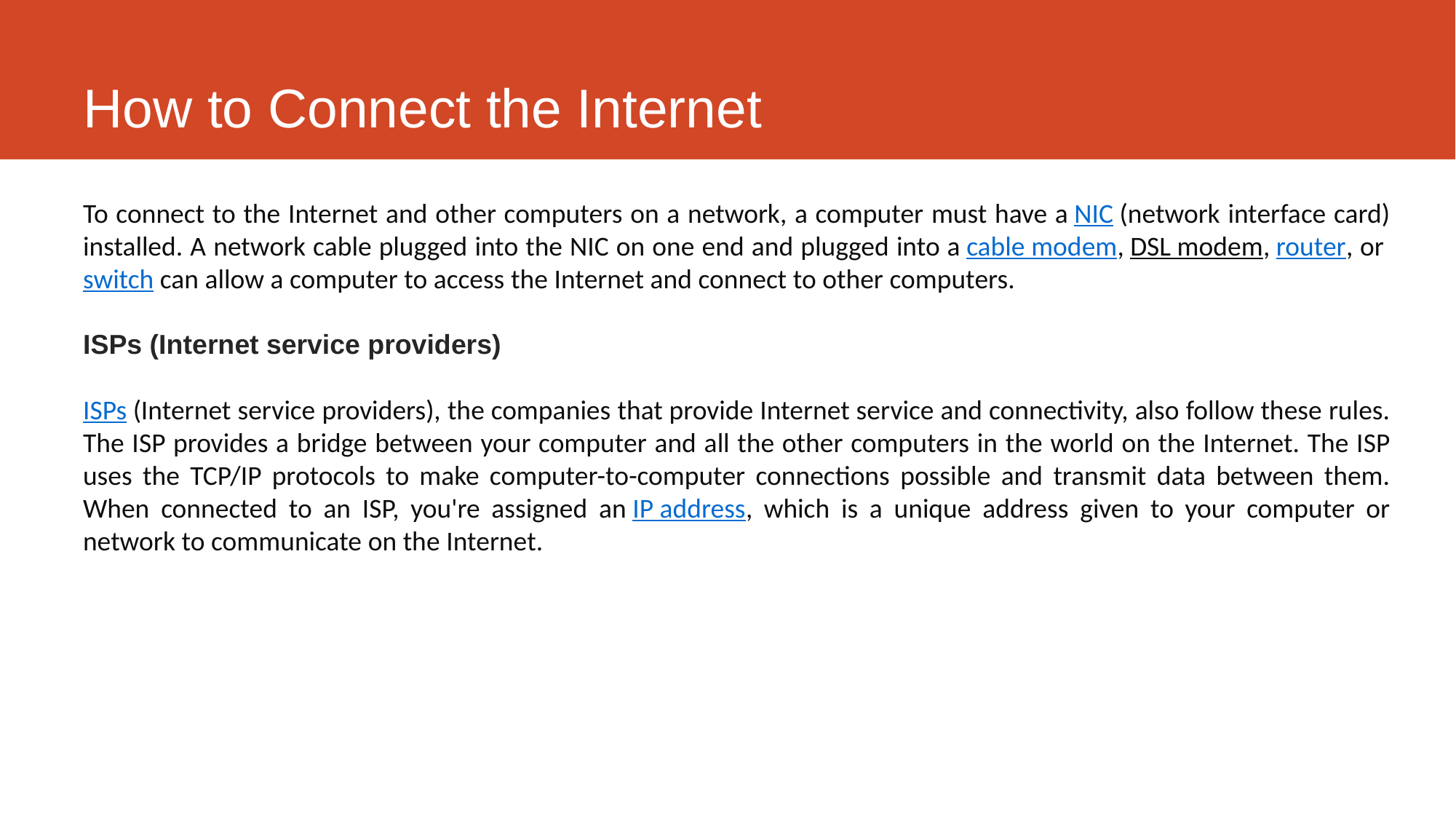

# How to Connect the Internet
To connect to the Internet and other computers on a network, a computer must have a NIC (network interface card) installed. A network cable plugged into the NIC on one end and plugged into a cable modem, DSL modem, router, or switch can allow a computer to access the Internet and connect to other computers.

ISPs (Internet service providers)

ISPs (Internet service providers), the companies that provide Internet service and connectivity, also follow these rules. The ISP provides a bridge between your computer and all the other computers in the world on the Internet. The ISP uses the TCP/IP protocols to make computer-to-computer connections possible and transmit data between them. When connected to an ISP, you're assigned an IP address, which is a unique address given to your computer or network to communicate on the Internet.